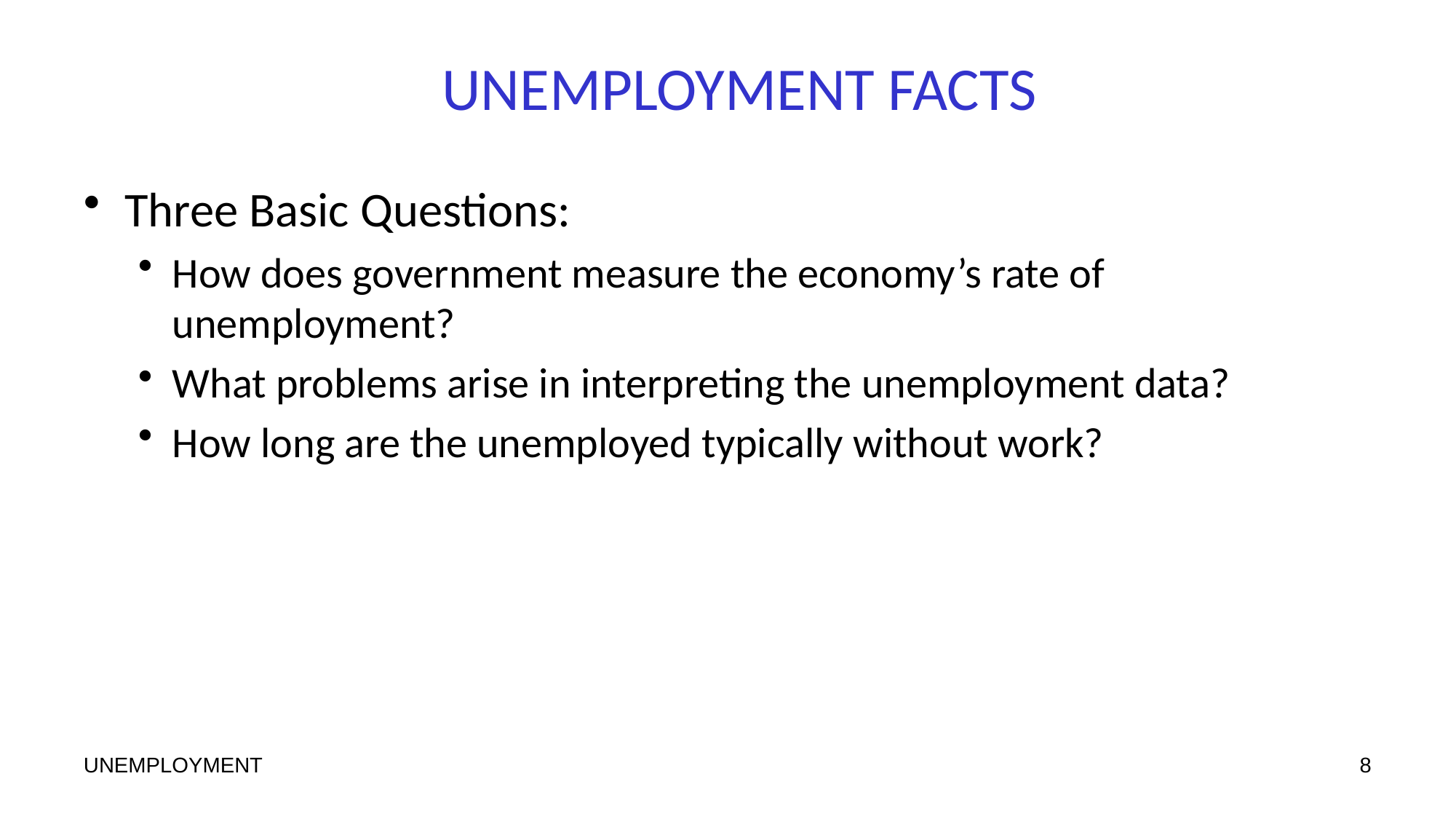

# UNEMPLOYMENT FACTS
Three Basic Questions:
How does government measure the economy’s rate of unemployment?
What problems arise in interpreting the unemployment data?
How long are the unemployed typically without work?
UNEMPLOYMENT
8